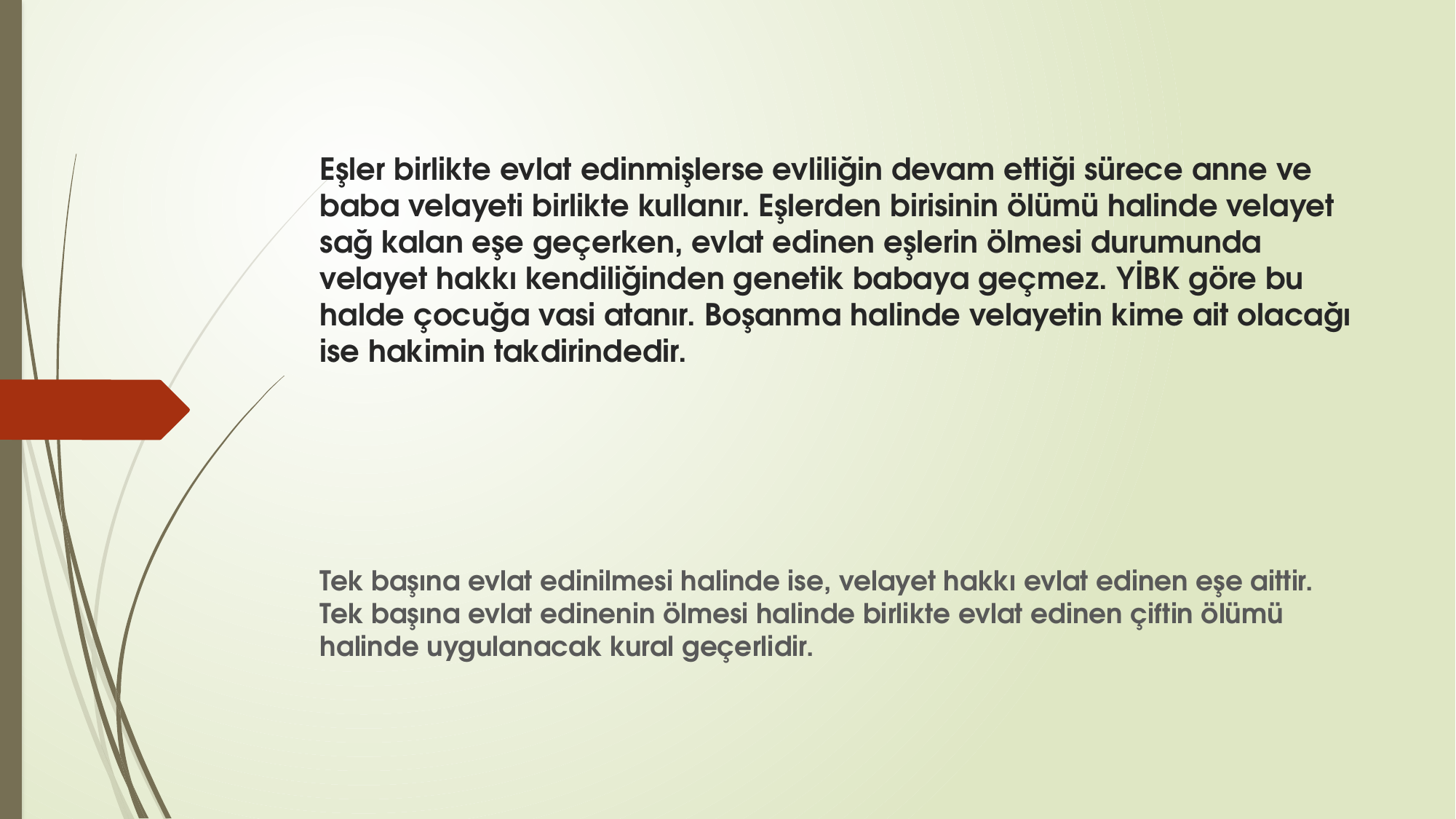

# Eşler birlikte evlat edinmişlerse evliliğin devam ettiği sürece anne ve baba velayeti birlikte kullanır. Eşlerden birisinin ölümü halinde velayet sağ kalan eşe geçerken, evlat edinen eşlerin ölmesi durumunda velayet hakkı kendiliğinden genetik babaya geçmez. YİBK göre bu halde çocuğa vasi atanır. Boşanma halinde velayetin kime ait olacağı ise hakimin takdirindedir.
Tek başına evlat edinilmesi halinde ise, velayet hakkı evlat edinen eşe aittir. Tek başına evlat edinenin ölmesi halinde birlikte evlat edinen çiftin ölümü halinde uygulanacak kural geçerlidir.